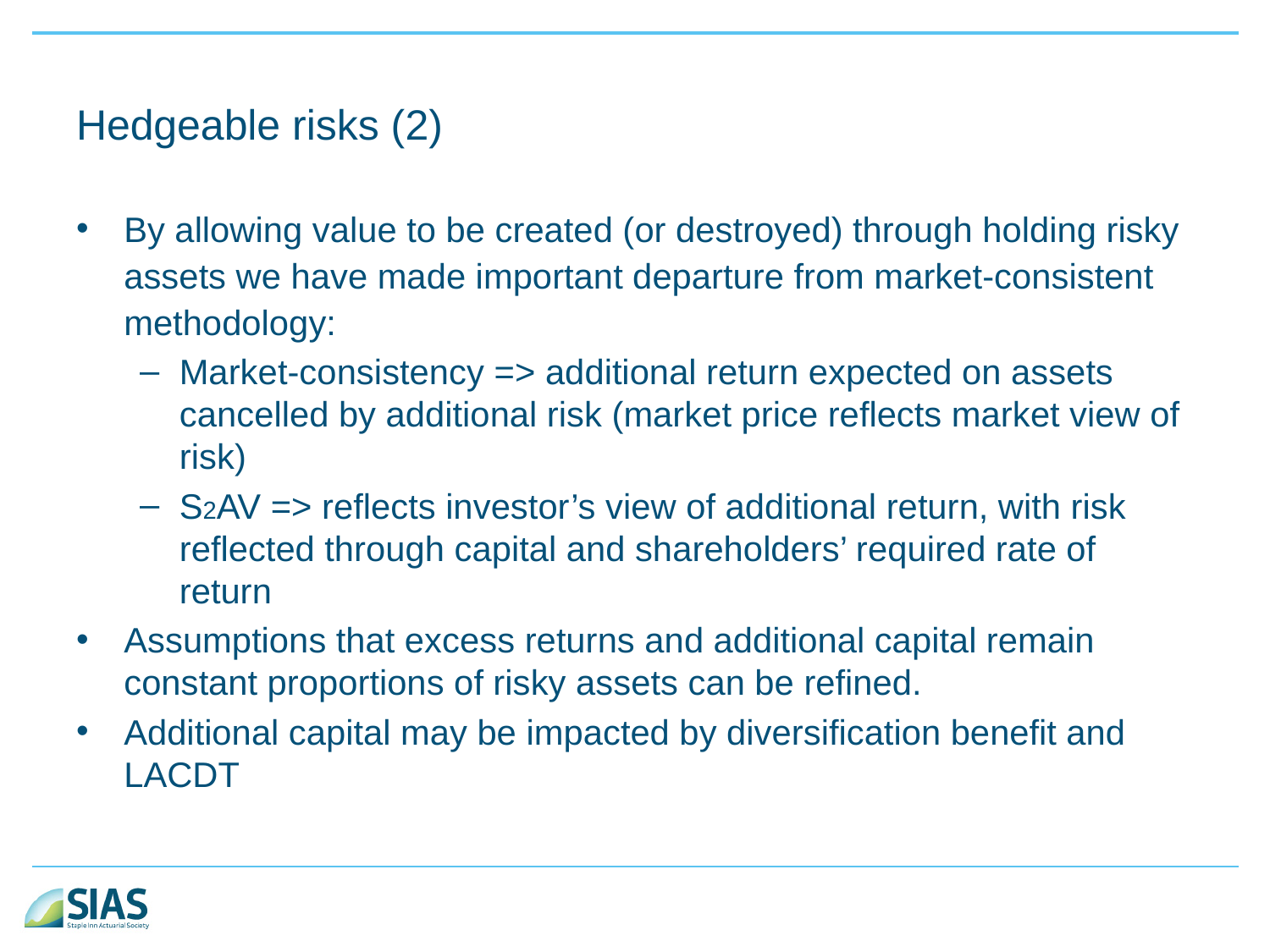

# Hedgeable risks (2)
By allowing value to be created (or destroyed) through holding risky assets we have made important departure from market-consistent methodology:
Market-consistency => additional return expected on assets cancelled by additional risk (market price reflects market view of risk)
S2AV => reflects investor’s view of additional return, with risk reflected through capital and shareholders’ required rate of return
Assumptions that excess returns and additional capital remain constant proportions of risky assets can be refined.
Additional capital may be impacted by diversification benefit and LACDT